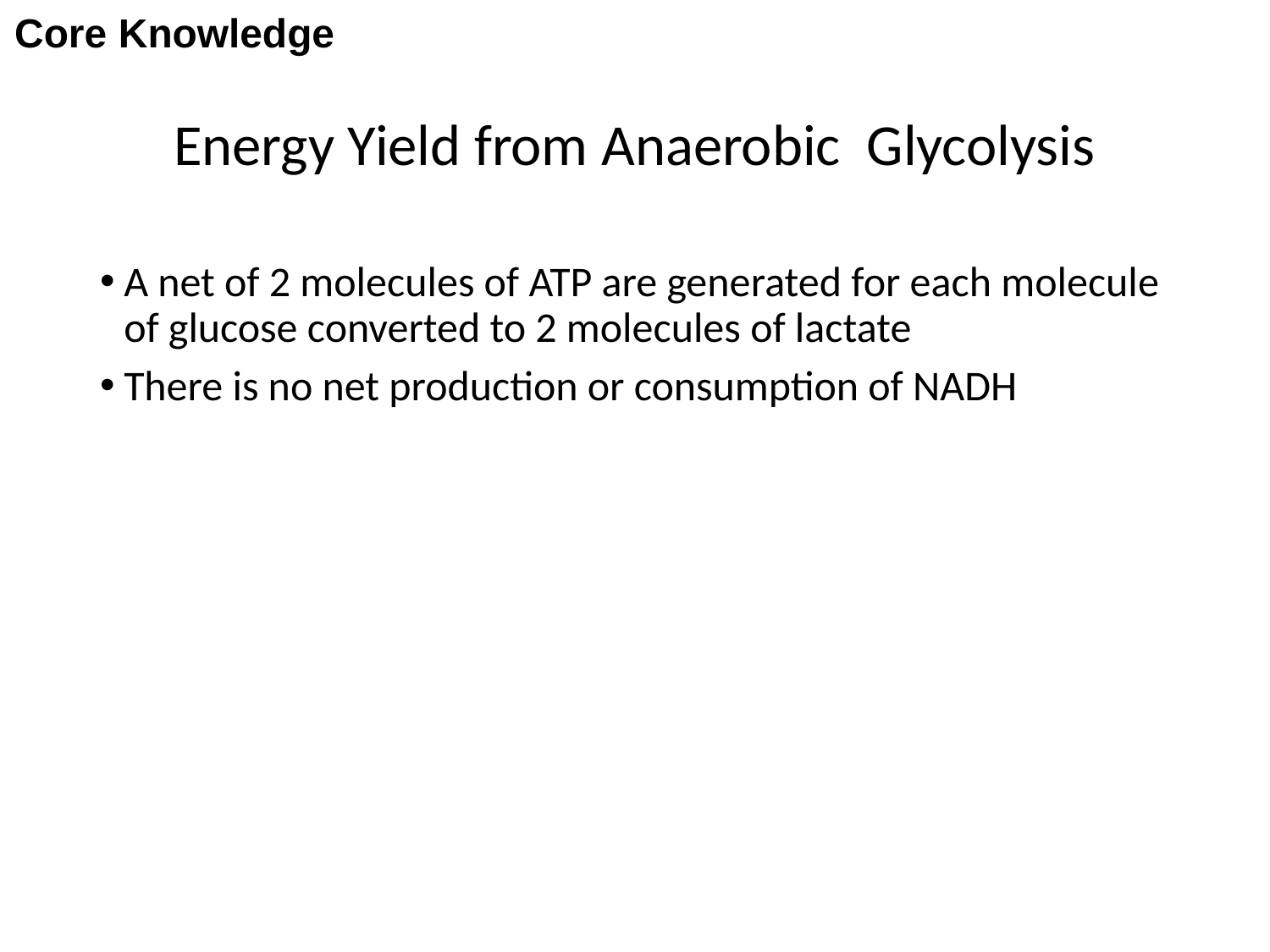

Core Knowledge
# Energy Yield from Anaerobic  Glycolysis
A net of 2 molecules of ATP are generated for each molecule of glucose converted to 2 molecules of lactate
There is no net production or consumption of NADH